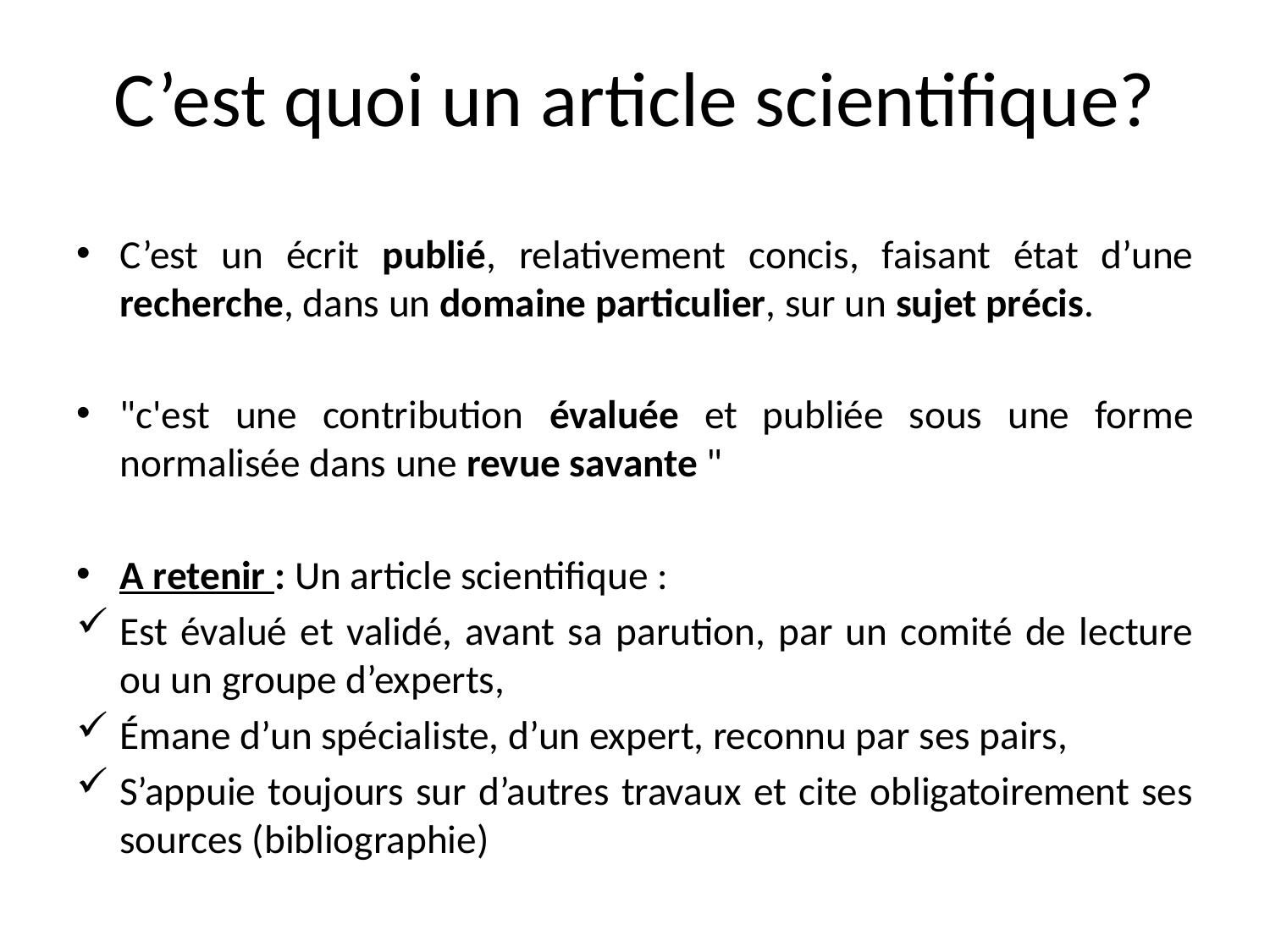

# C’est quoi un article scientifique?
C’est un écrit publié, relativement concis, faisant état d’une recherche, dans un domaine particulier, sur un sujet précis.

"c'est une contribution évaluée et publiée sous une forme normalisée dans une revue savante "

A retenir : Un article scientifique :
Est évalué et validé, avant sa parution, par un comité de lecture ou un groupe d’experts,
Émane d’un spécialiste, d’un expert, reconnu par ses pairs,
S’appuie toujours sur d’autres travaux et cite obligatoirement ses sources (bibliographie)